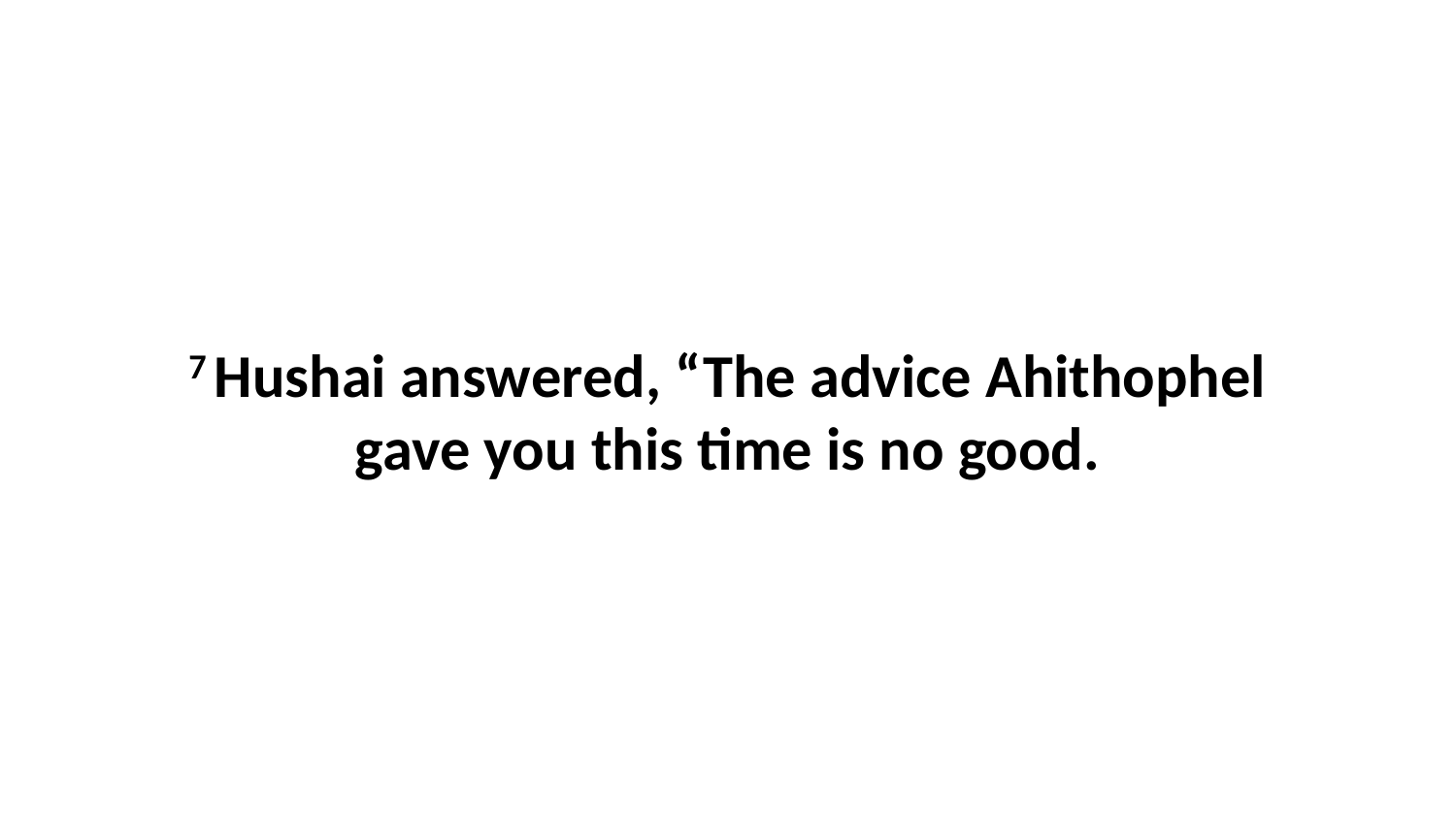

7 Hushai answered, “The advice Ahithophel gave you this time is no good.